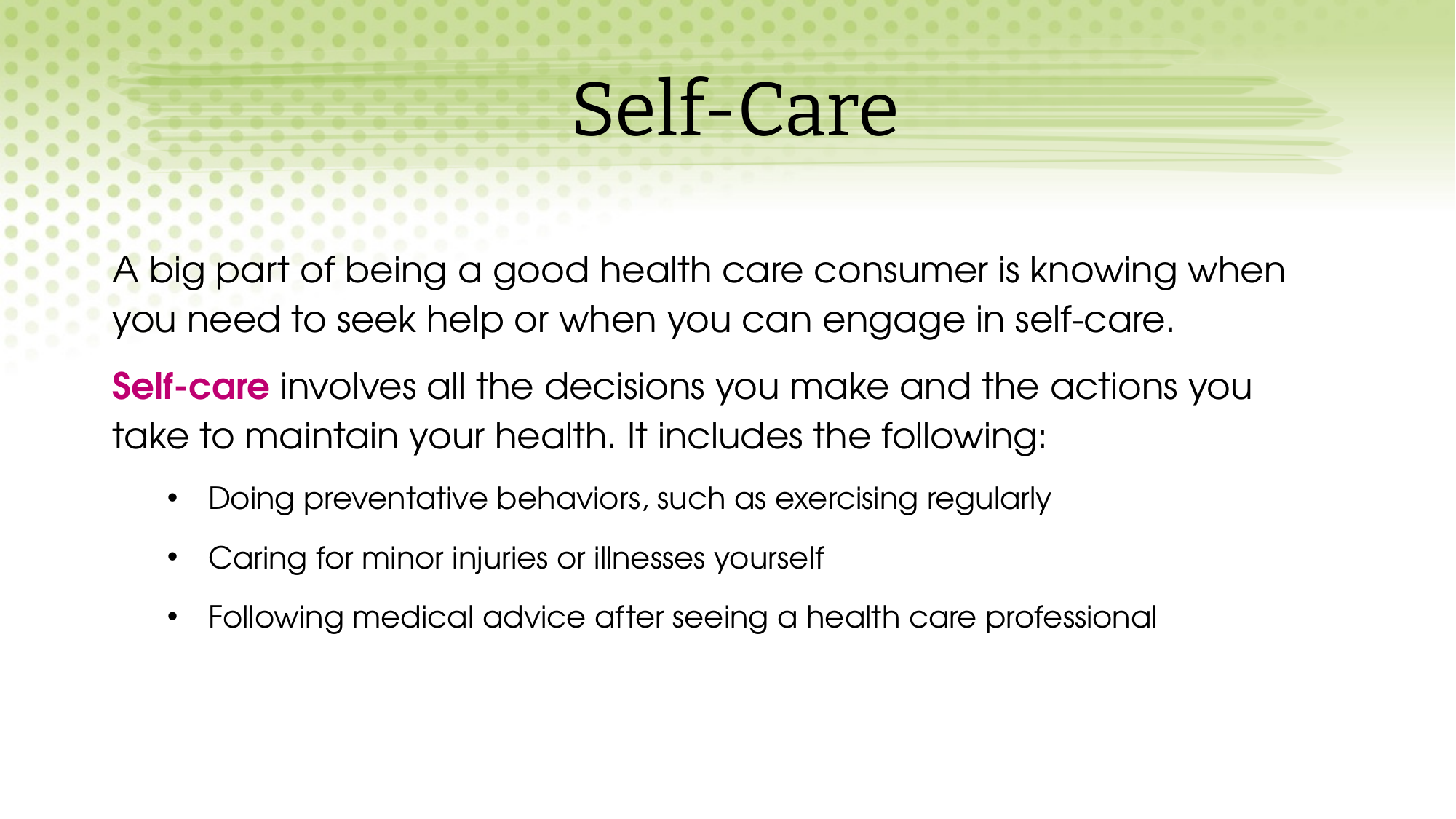

# Self-Care
A big part of being a good health care consumer is knowing when you need to seek help or when you can engage in self-care.
Self-care involves all the decisions you make and the actions you take to maintain your health. It includes the following:
Doing preventative behaviors, such as exercising regularly
Caring for minor injuries or illnesses yourself
Following medical advice after seeing a health care professional